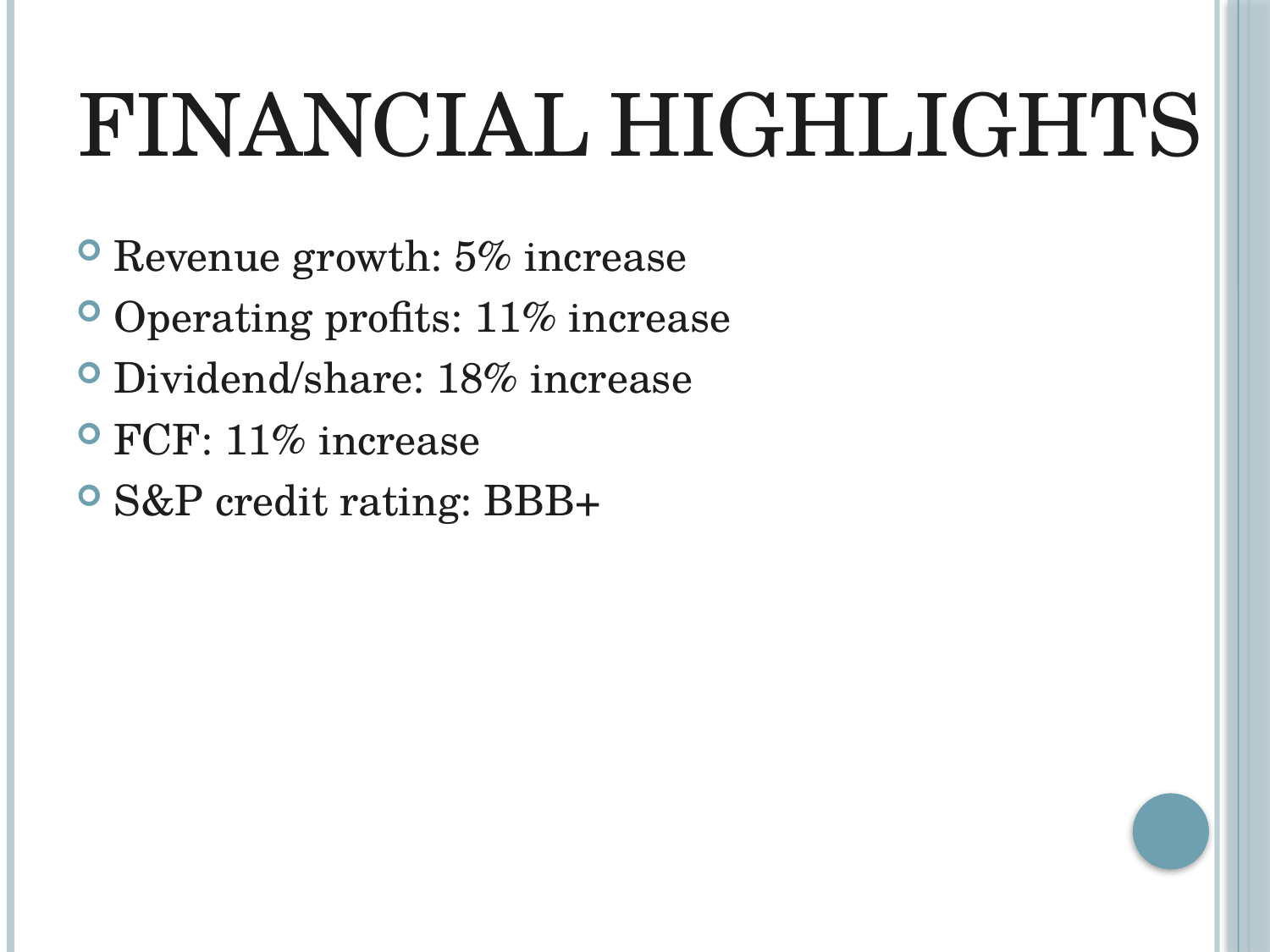

# Financial Highlights
Revenue growth: 5% increase
Operating profits: 11% increase
Dividend/share: 18% increase
FCF: 11% increase
S&P credit rating: BBB+